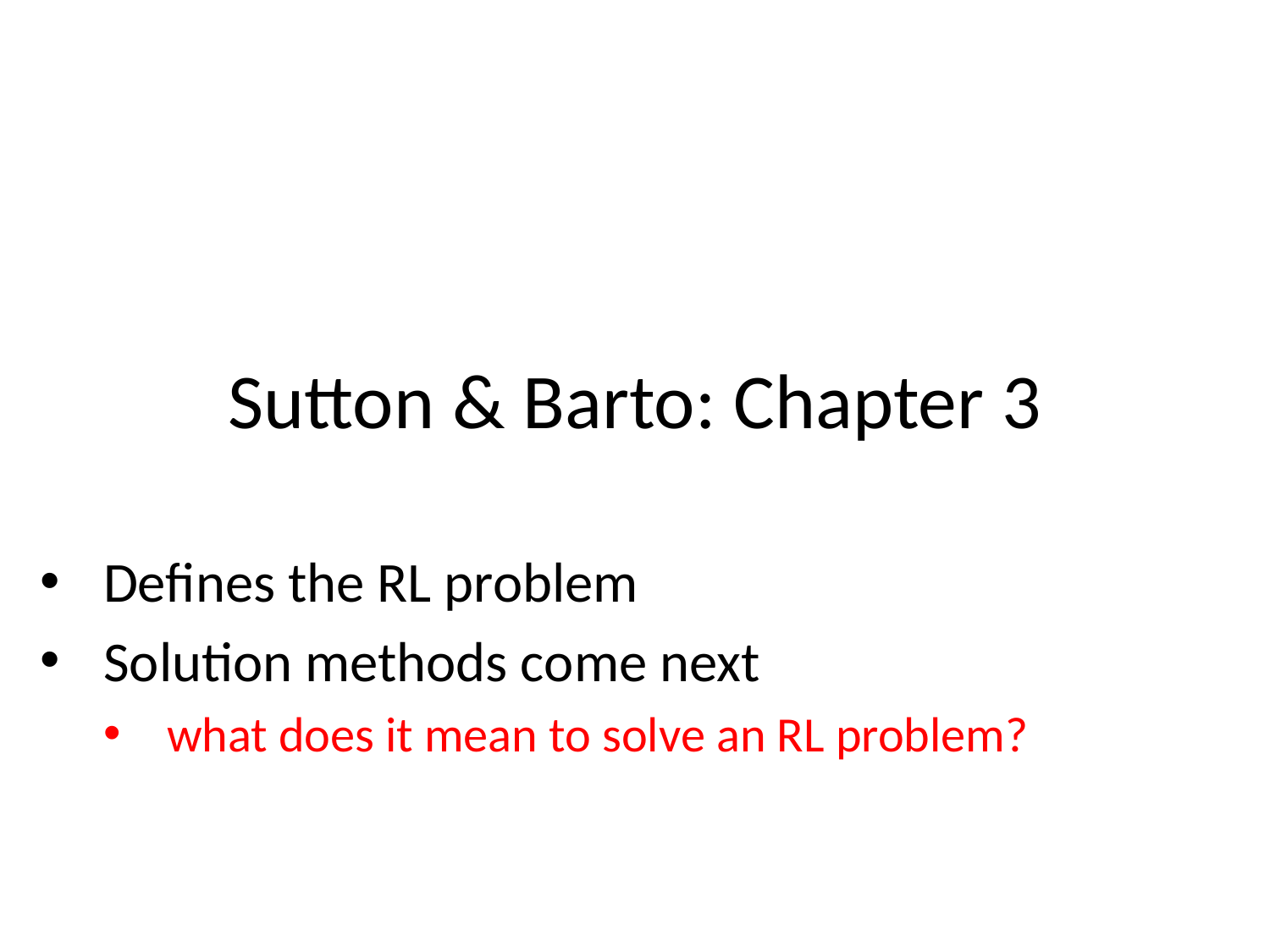

# Sutton & Barto: Chapter 3
Defines the RL problem
Solution methods come next
what does it mean to solve an RL problem?